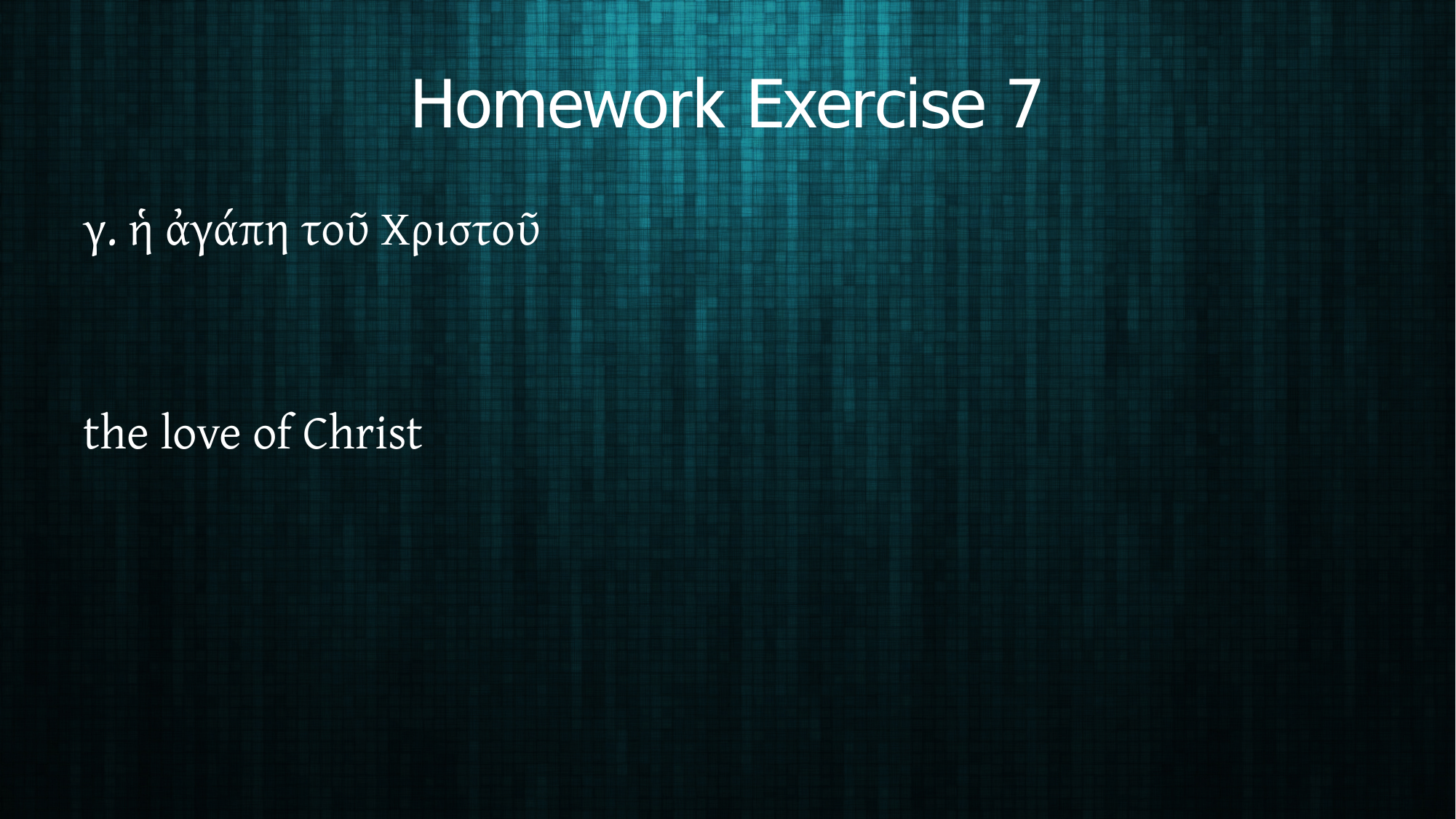

# Homework Exercise 7
γ. ἡ ἀγάπη τοῦ Χριστοῦ

the love of Christ